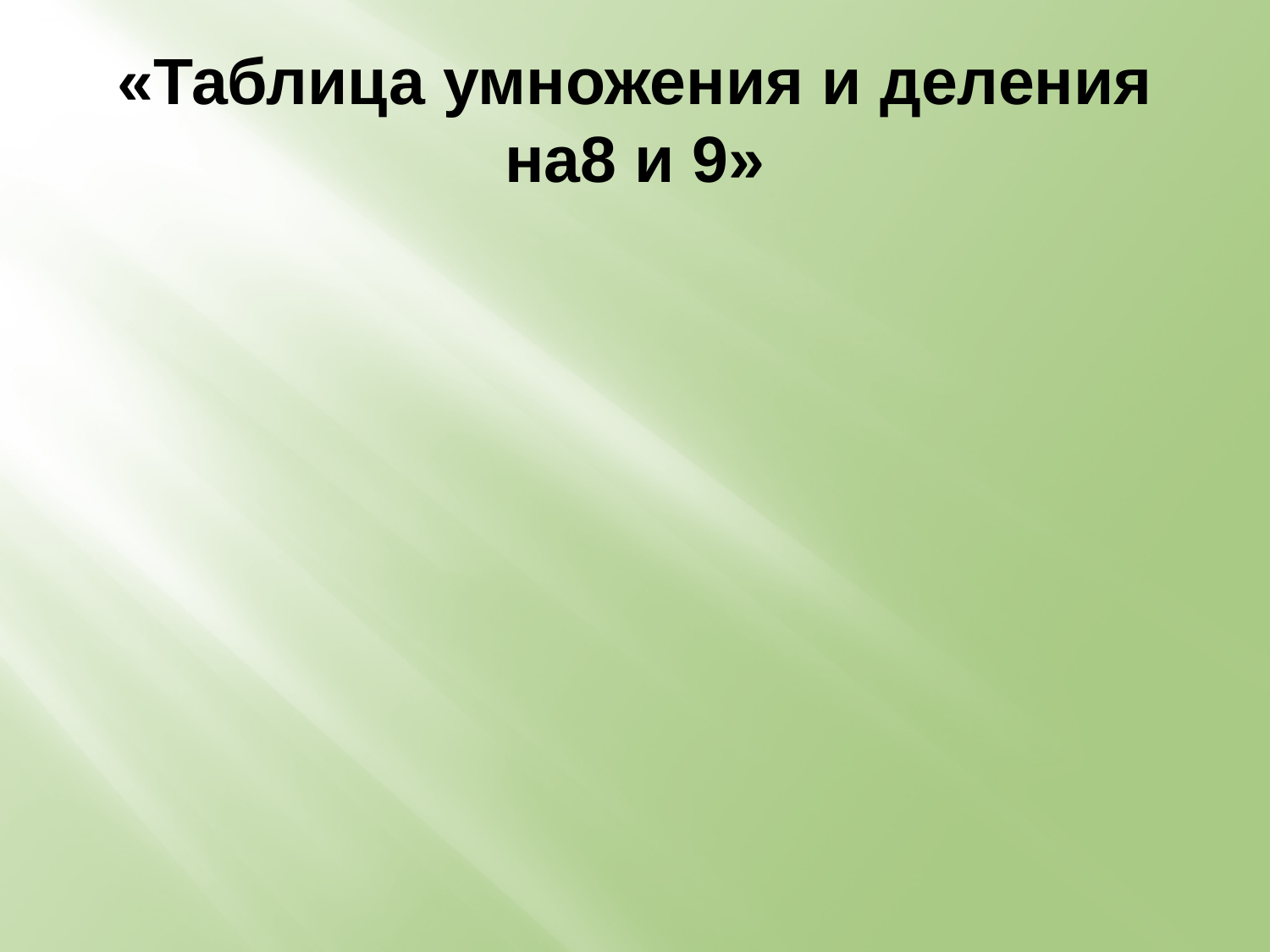

# «Таблица умножения и деления на8 и 9»